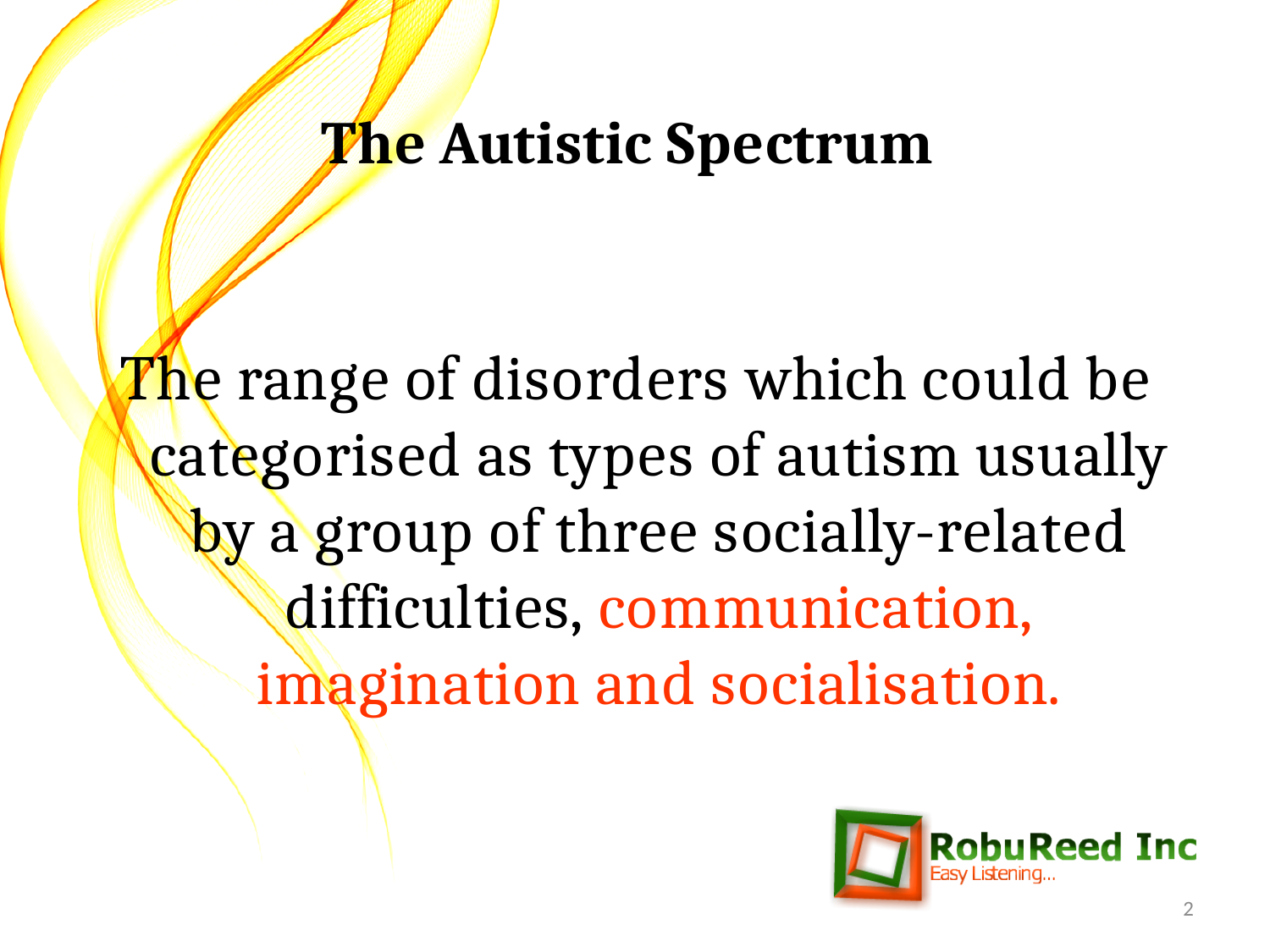

# The Autistic Spectrum

The range of disorders which could be categorised as types of autism usually by a group of three socially-related difficulties, communication, imagination and socialisation.

2